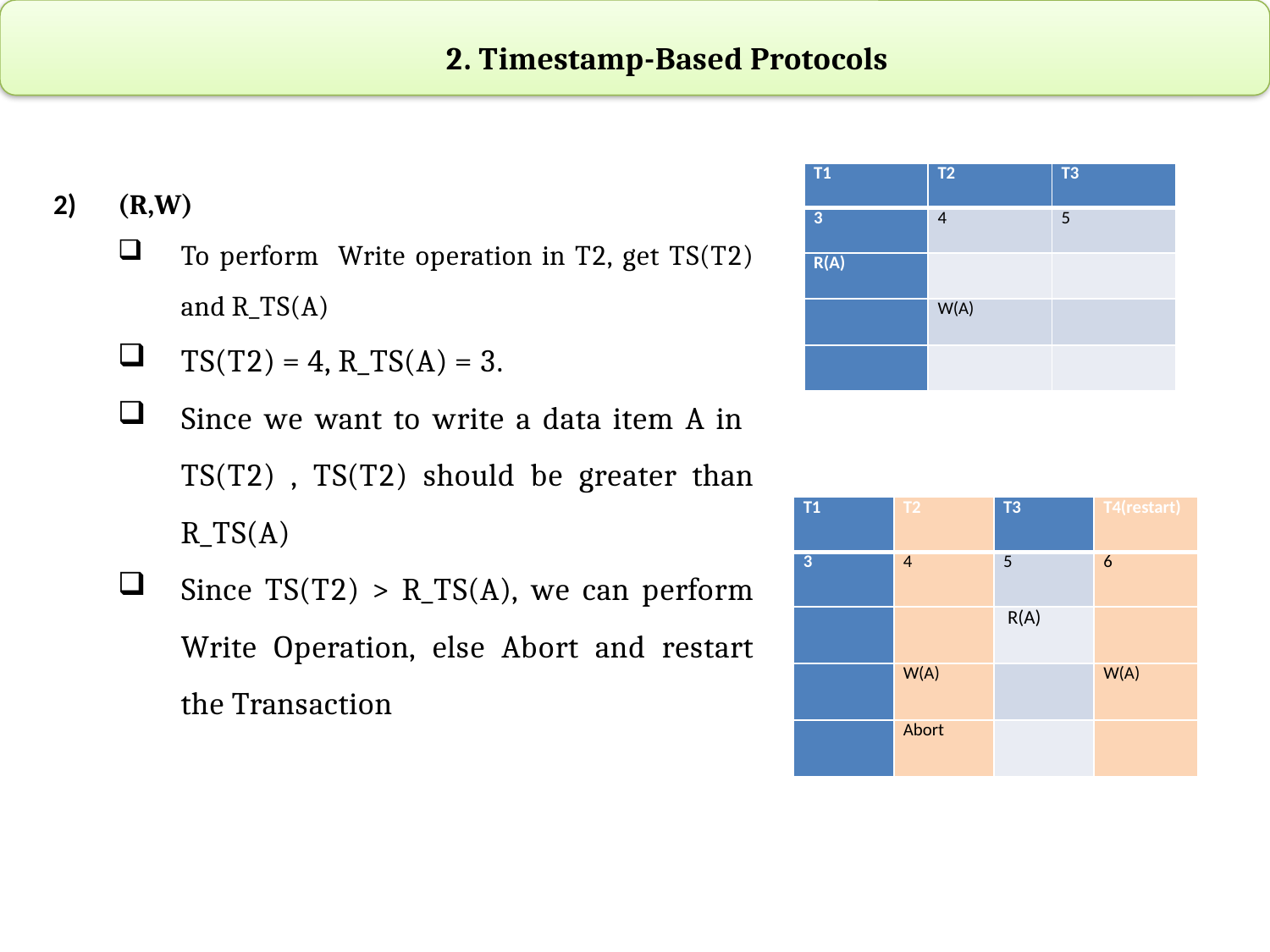

2. Timestamp-Based Protocols

2)	(R,W)
To perform  Write operation in T2, get TS(T2) and R_TS(A)
TS(T2) = 4, R_TS(A) = 3.
Since we want to write a data item A in  TS(T2) , TS(T2) should be greater than R_TS(A)
Since TS(T2) > R_TS(A), we can perform Write Operation, else Abort and restart the Transaction

| T1 | T2 | T3 |
| --- | --- | --- |
| 3 | 4 | 5 |
| R(A) |  |  |
|  | W(A) |  |
|  |  |  |
| T1 | T2 | T3 | T4(restart) |
| --- | --- | --- | --- |
| 3 | 4 | 5 | 6 |
|  |  | R(A) |  |
|  | W(A) |  | W(A) |
|  | Abort |  |  |